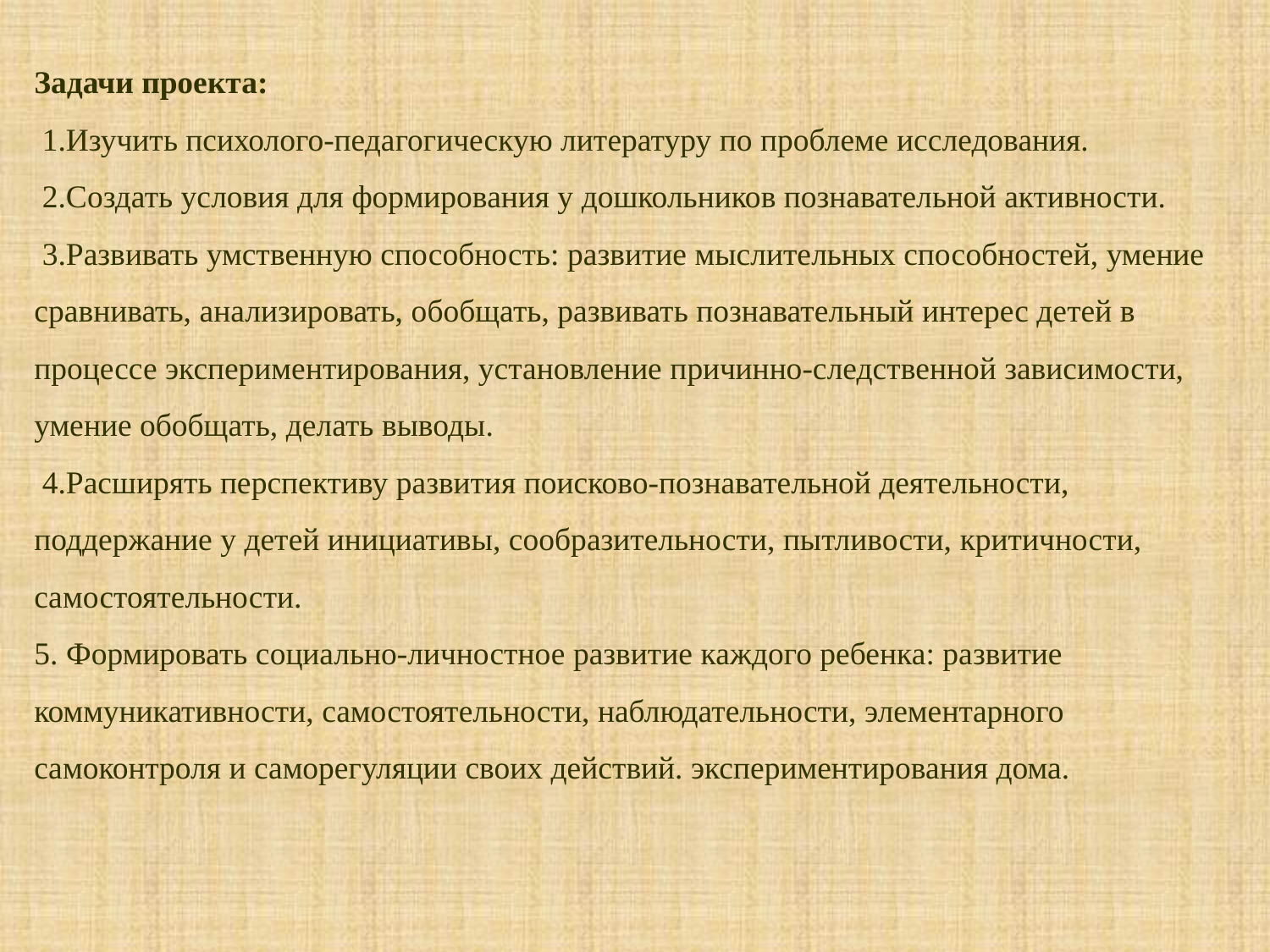

Задачи проекта:
 1.Изучить психолого-педагогическую литературу по проблеме исследования.
 2.Создать условия для формирования у дошкольников познавательной активности.
 3.Развивать умственную способность: развитие мыслительных способностей, умение сравнивать, анализировать, обобщать, развивать познавательный интерес детей в процессе экспериментирования, установление причинно-следственной зависимости, умение обобщать, делать выводы.
 4.Расширять перспективу развития поисково-познавательной деятельности, поддержание у детей инициативы, сообразительности, пытливости, критичности, самостоятельности.
5. Формировать социально-личностное развитие каждого ребенка: развитие коммуникативности, самостоятельности, наблюдательности, элементарного самоконтроля и саморегуляции своих действий. экспериментирования дома.